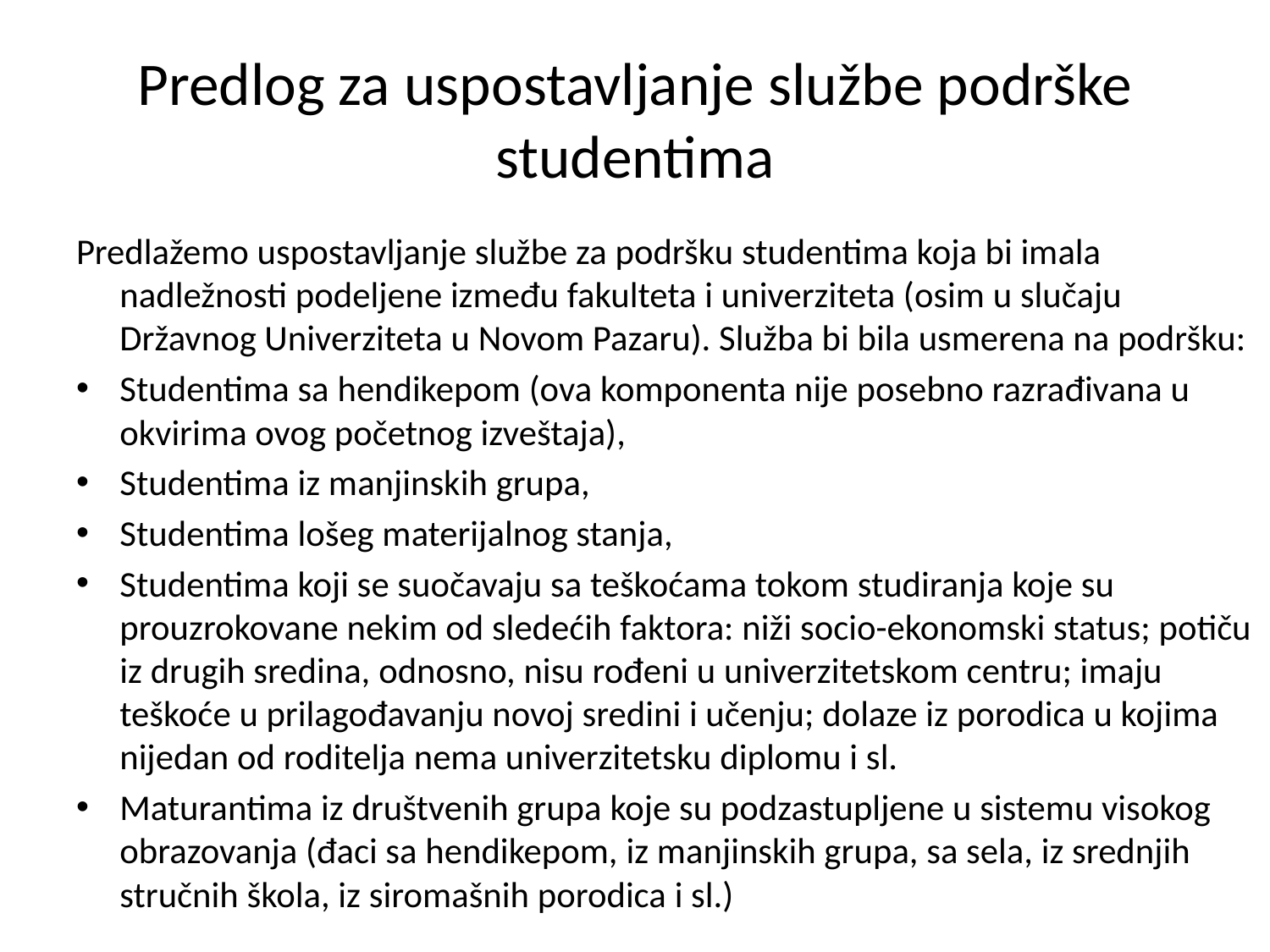

# Predlog za uspostavljanje službe podrške studentima
Predlažemo uspostavljanje službe za podršku studentima koja bi imala nadležnosti podeljene između fakulteta i univerziteta (osim u slučaju Državnog Univerziteta u Novom Pazaru). Služba bi bila usmerena na podršku:
Studentima sa hendikepom (ova komponenta nije posebno razrađivana u okvirima ovog početnog izveštaja),
Studentima iz manjinskih grupa,
Studentima lošeg materijalnog stanja,
Studentima koji se suočavaju sa teškoćama tokom studiranja koje su prouzrokovane nekim od sledećih faktora: niži socio-ekonomski status; potiču iz drugih sredina, odnosno, nisu rođeni u univerzitetskom centru; imaju teškoće u prilagođavanju novoj sredini i učenju; dolaze iz porodica u kojima nijedan od roditelja nema univerzitetsku diplomu i sl.
Maturantima iz društvenih grupa koje su podzastupljene u sistemu visokog obrazovanja (đaci sa hendikepom, iz manjinskih grupa, sa sela, iz srednjih stručnih škola, iz siromašnih porodica i sl.)